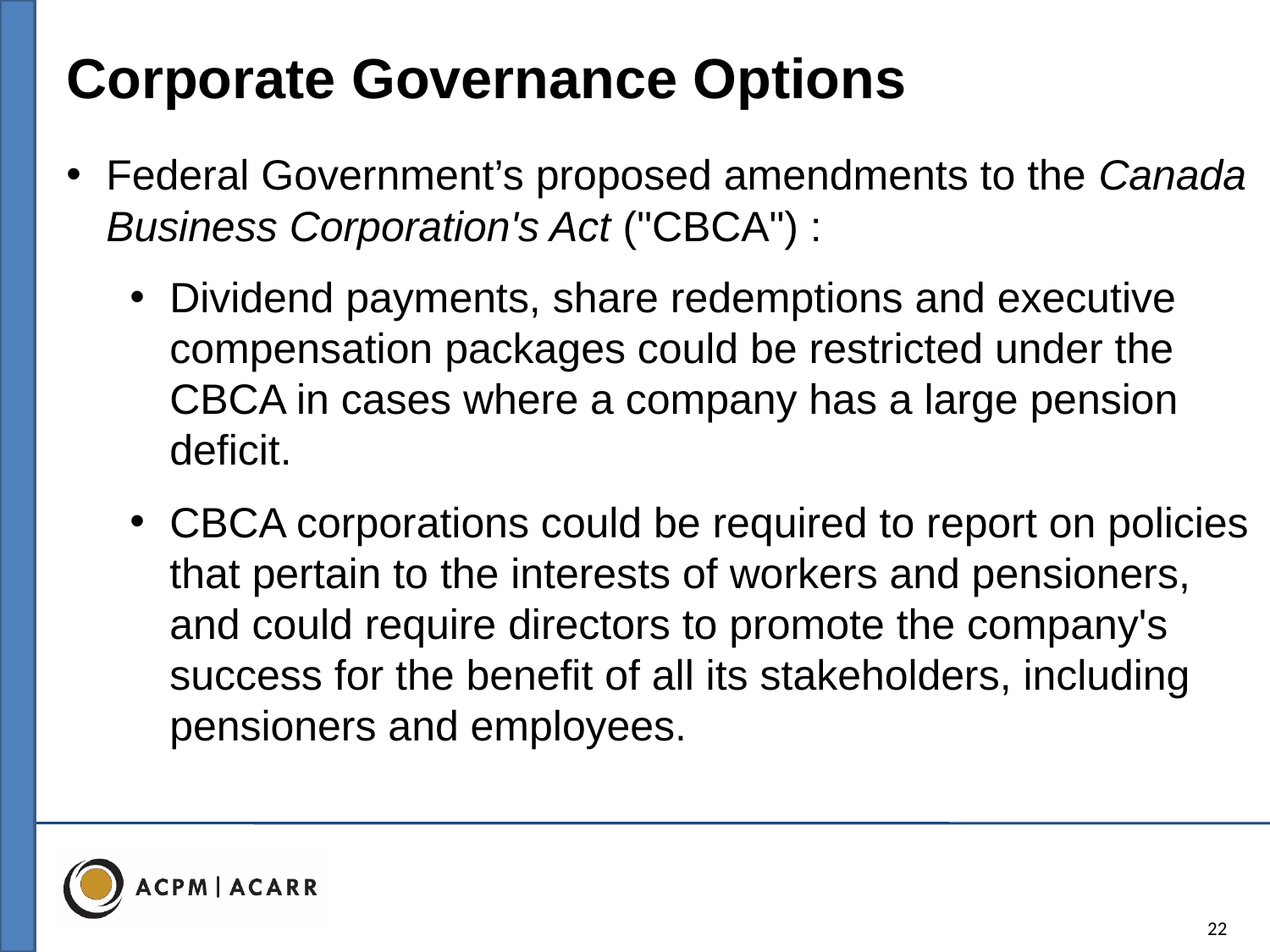

Corporate Governance Options

Federal Government’s proposed amendments to the Canada Business Corporation's Act ("CBCA") :
Dividend payments, share redemptions and executive compensation packages could be restricted under the CBCA in cases where a company has a large pension deficit.
CBCA corporations could be required to report on policies that pertain to the interests of workers and pensioners, and could require directors to promote the company's success for the benefit of all its stakeholders, including pensioners and employees.
22